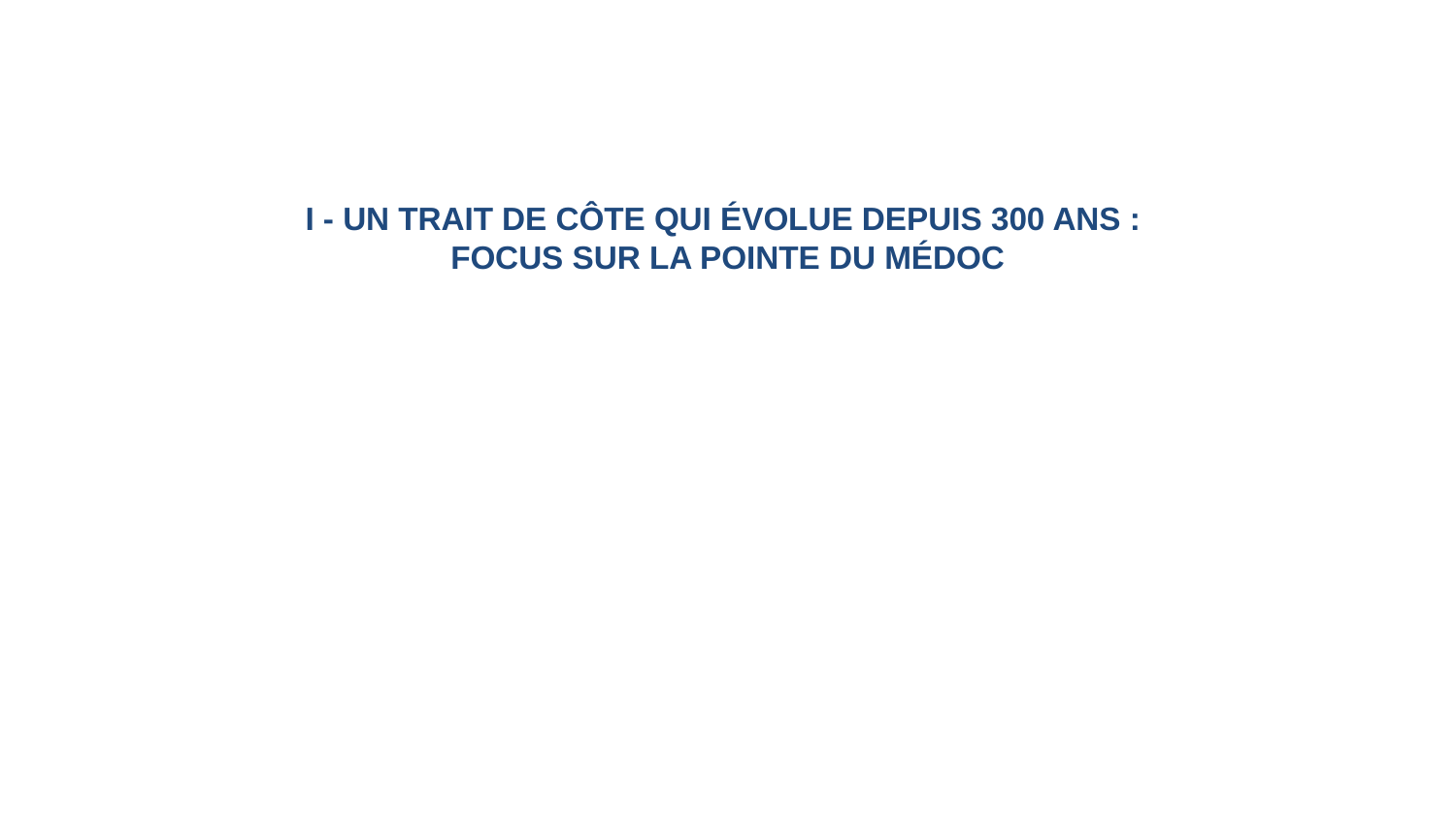

I - UN TRAIT DE CÔTE QUI ÉVOLUE DEPUIS 300 ANS :
FOCUS SUR LA POINTE DU MÉDOC